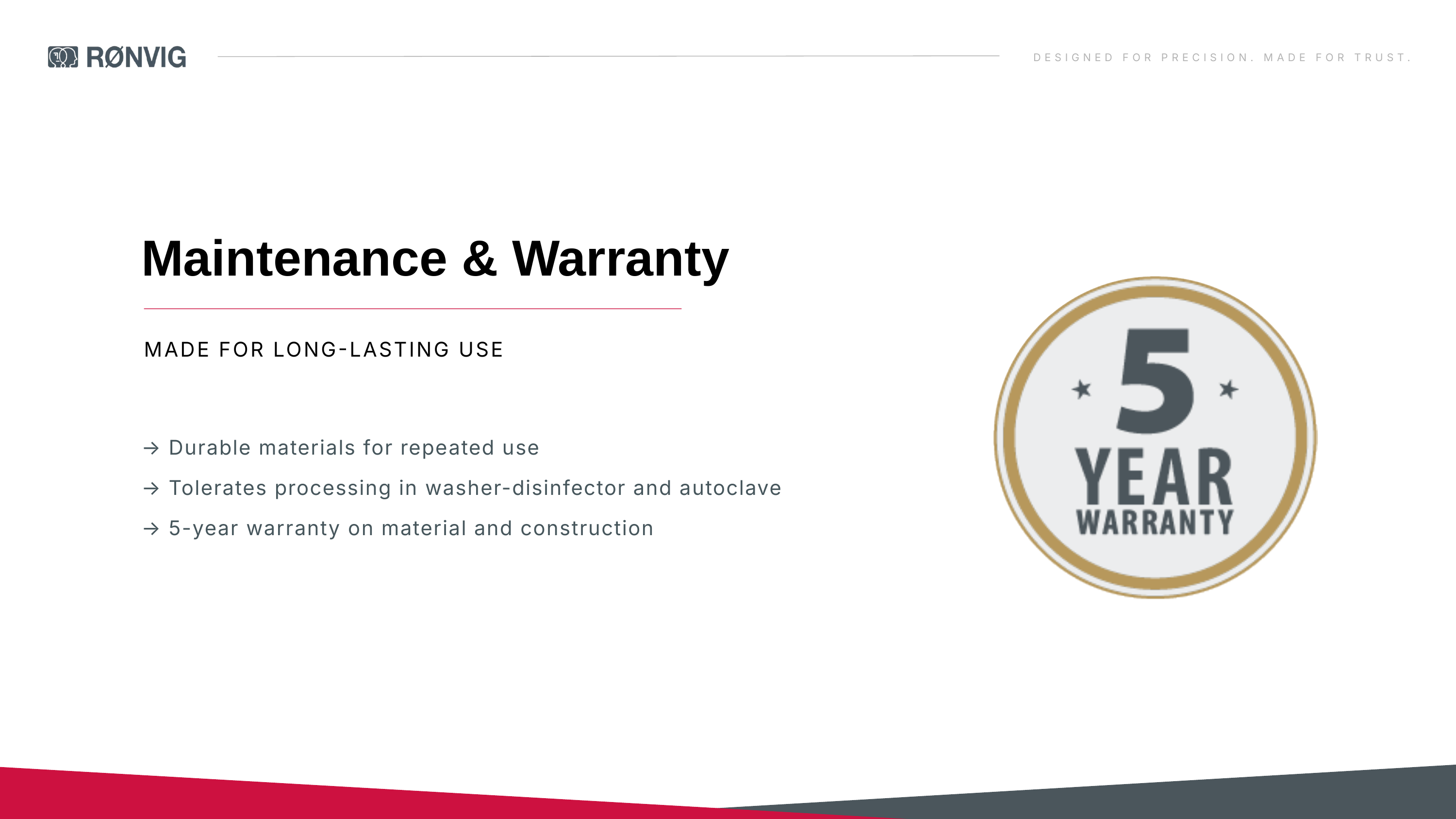

DESIGNED FOR PRECISION. MADE FOR TRUST.

Maintenance & Warranty

MADE FOR LONG-LASTING USE

→ Durable materials for repeated use
→ Tolerates processing in washer-disinfector and autoclave
→ 5-year warranty on material and construction